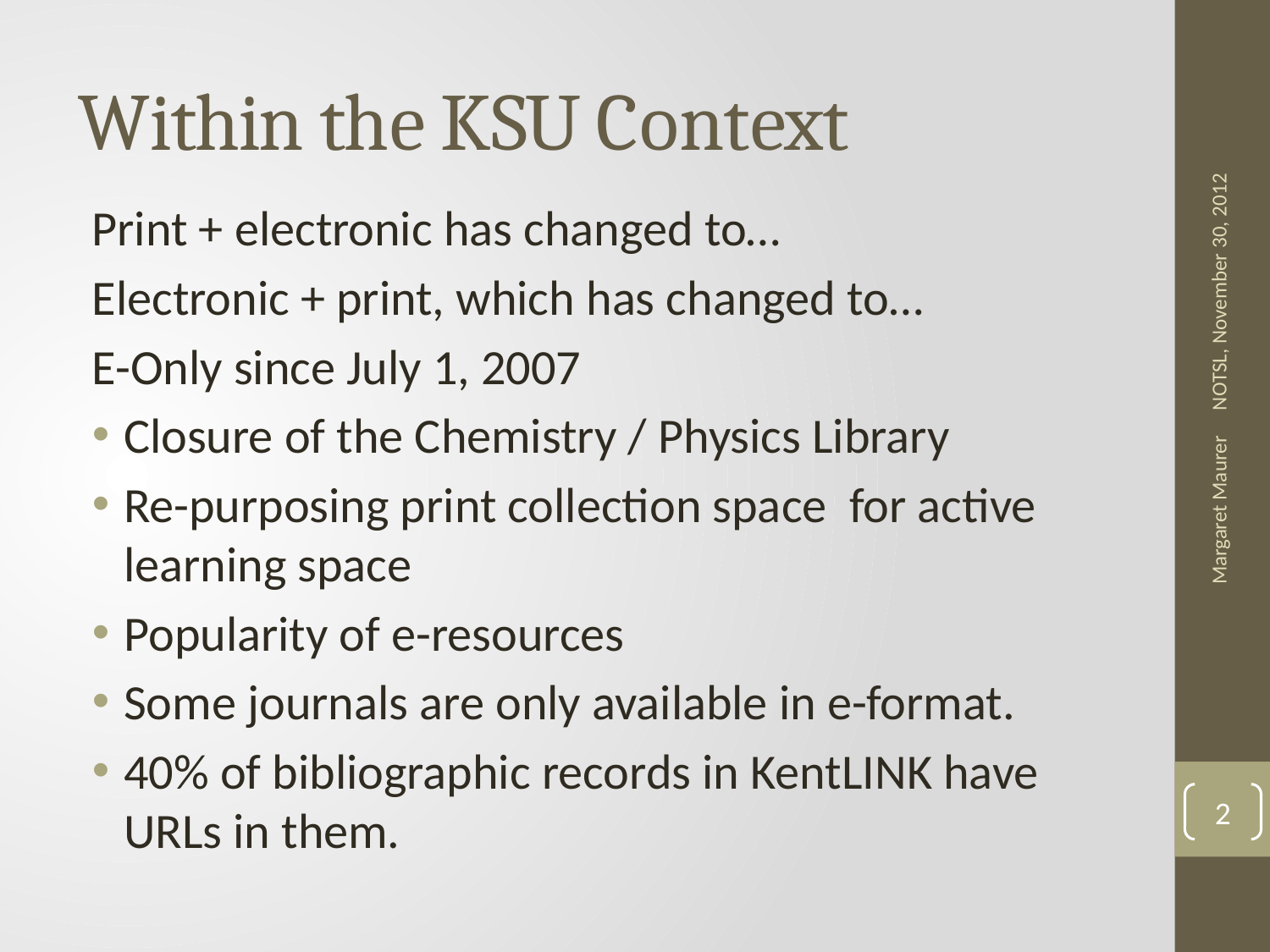

# Within the KSU Context
Print + electronic has changed to…
Electronic + print, which has changed to…
E-Only since July 1, 2007
Closure of the Chemistry / Physics Library
Re-purposing print collection space  for active learning space
Popularity of e-resources
Some journals are only available in e-format.
40% of bibliographic records in KentLINK have URLs in them.
NOTSL, November 30, 2012
Margaret Maurer
2